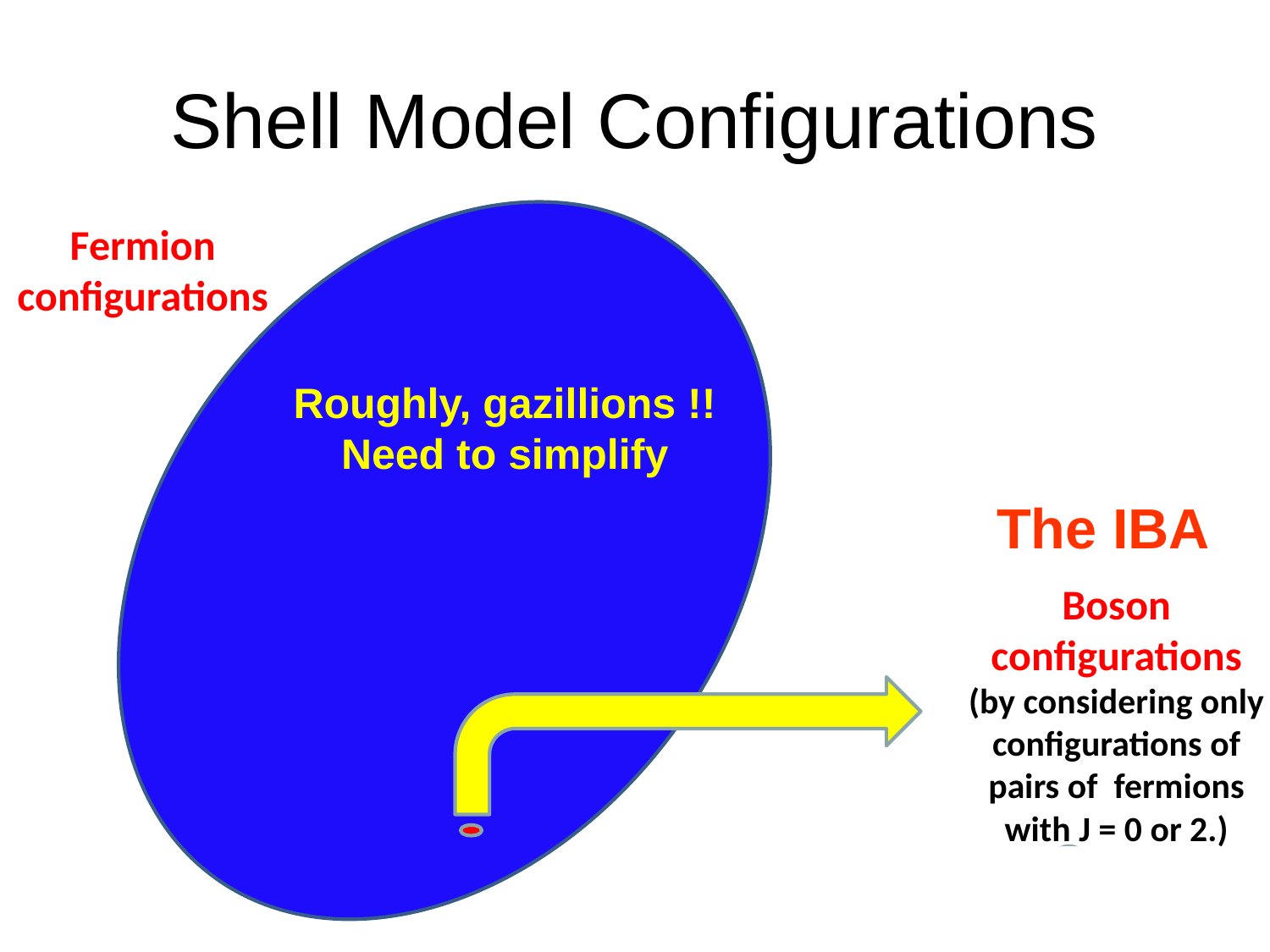

Shell Model Configurations

Fermion configurations
Roughly, gazillions !!
Need to simplify
The IBA
Boson configurations
(by considering only configurations of pairs of  fermions with J = 0 or 2.)